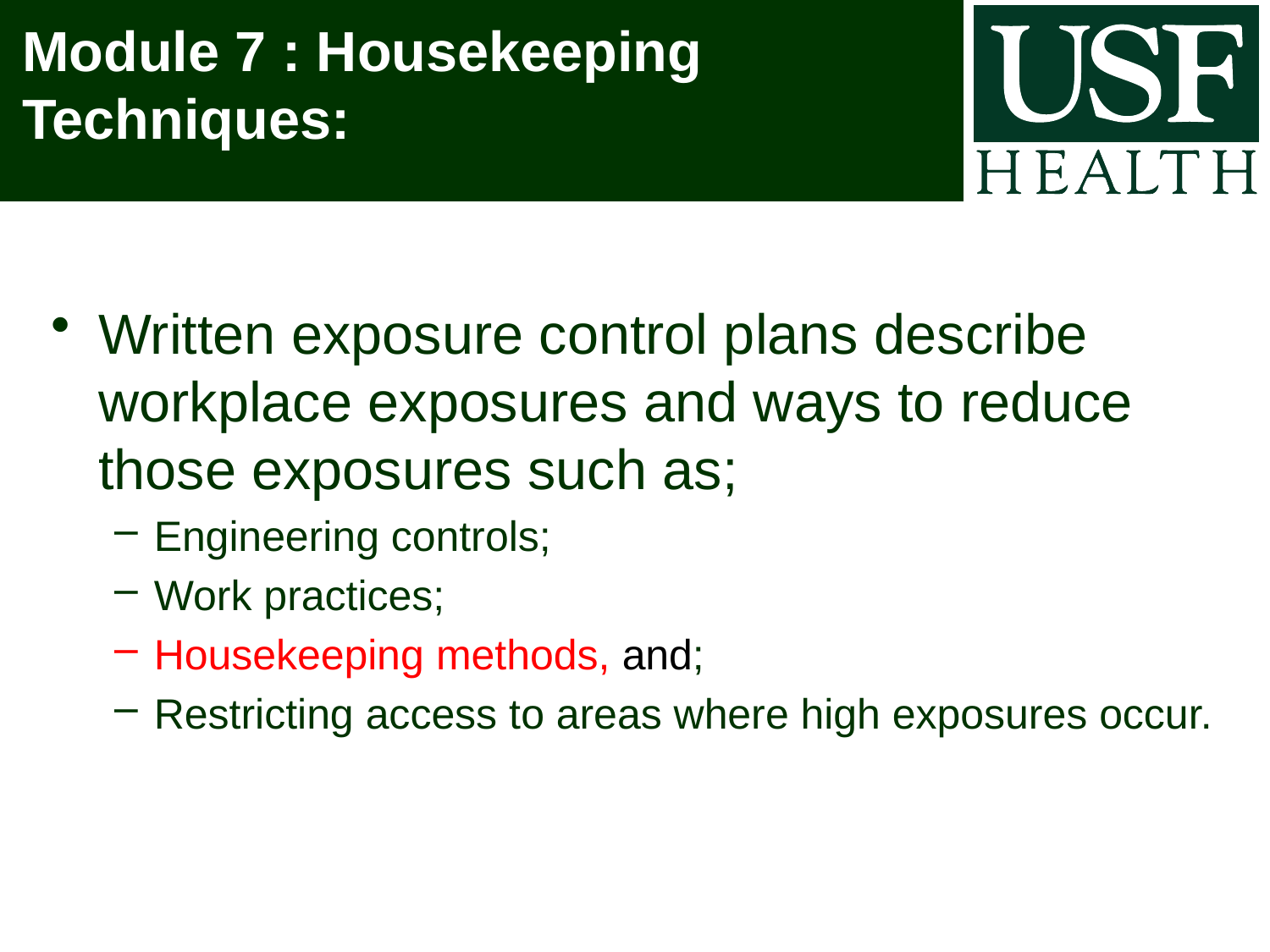

# Module 7 : Housekeeping Techniques:
Written exposure control plans describe workplace exposures and ways to reduce those exposures such as;
Engineering controls;
Work practices;
Housekeeping methods, and;
Restricting access to areas where high exposures occur.